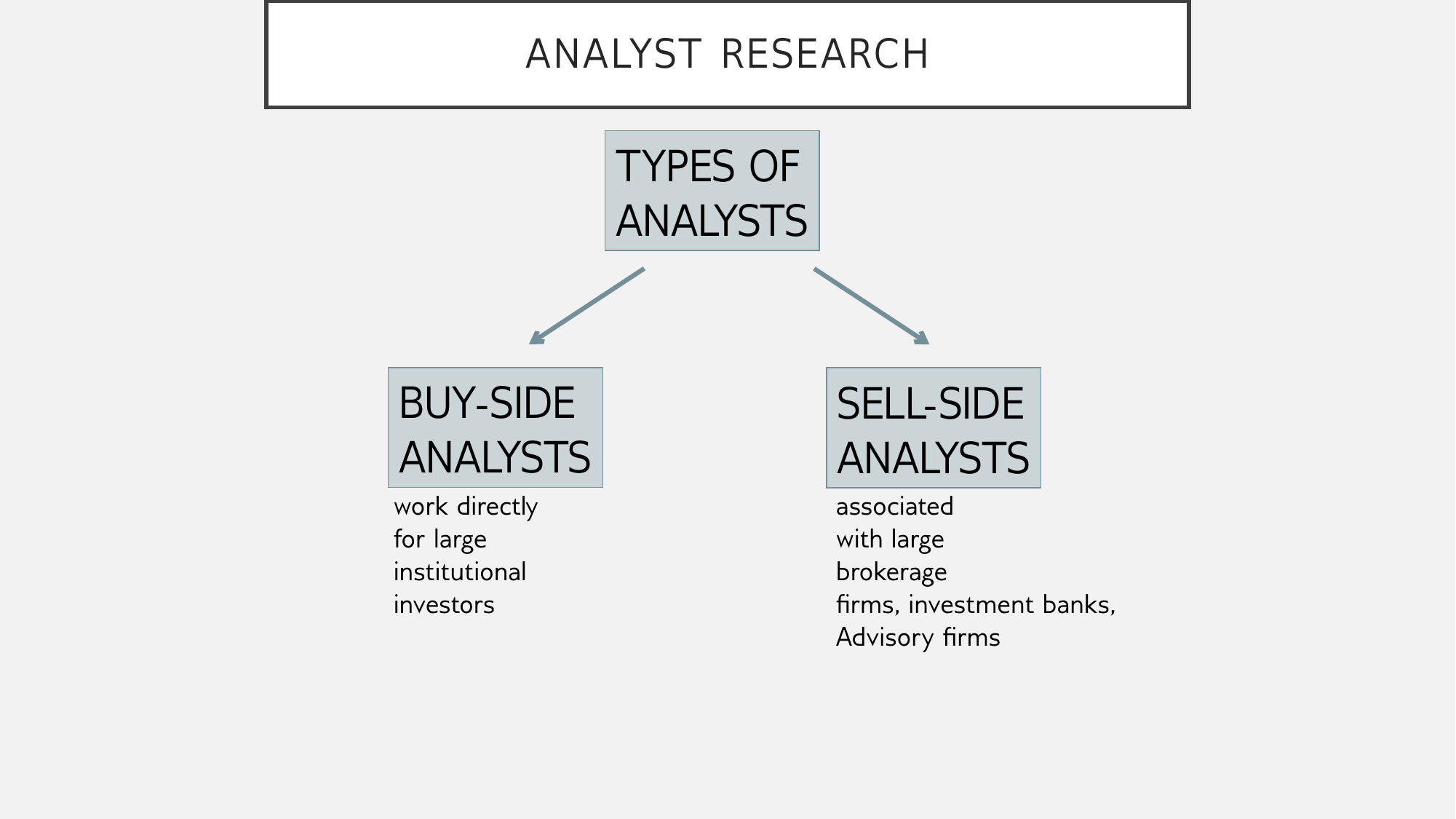

# Analyst Research
TYPES OF
ANALYSTS

BUY-SIDE
ANALYSTS
SELL-SIDE
ANALYSTS
work directly
for large
institutional
investors
associated
with large
brokerage
firms, investment banks,
Advisory firms